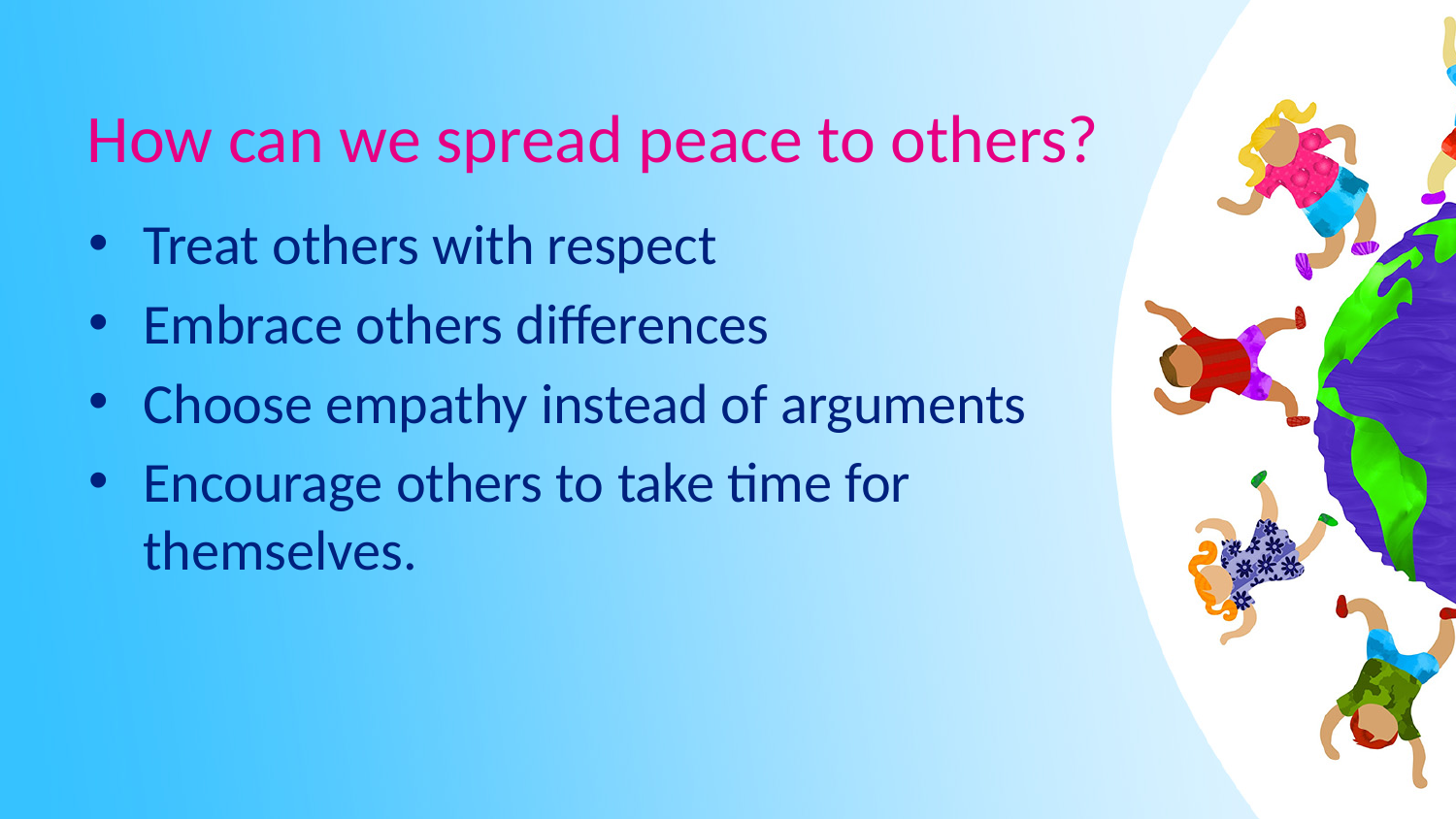

# How can we spread peace to others?
Treat others with respect
Embrace others differences
Choose empathy instead of arguments
Encourage others to take time for themselves.